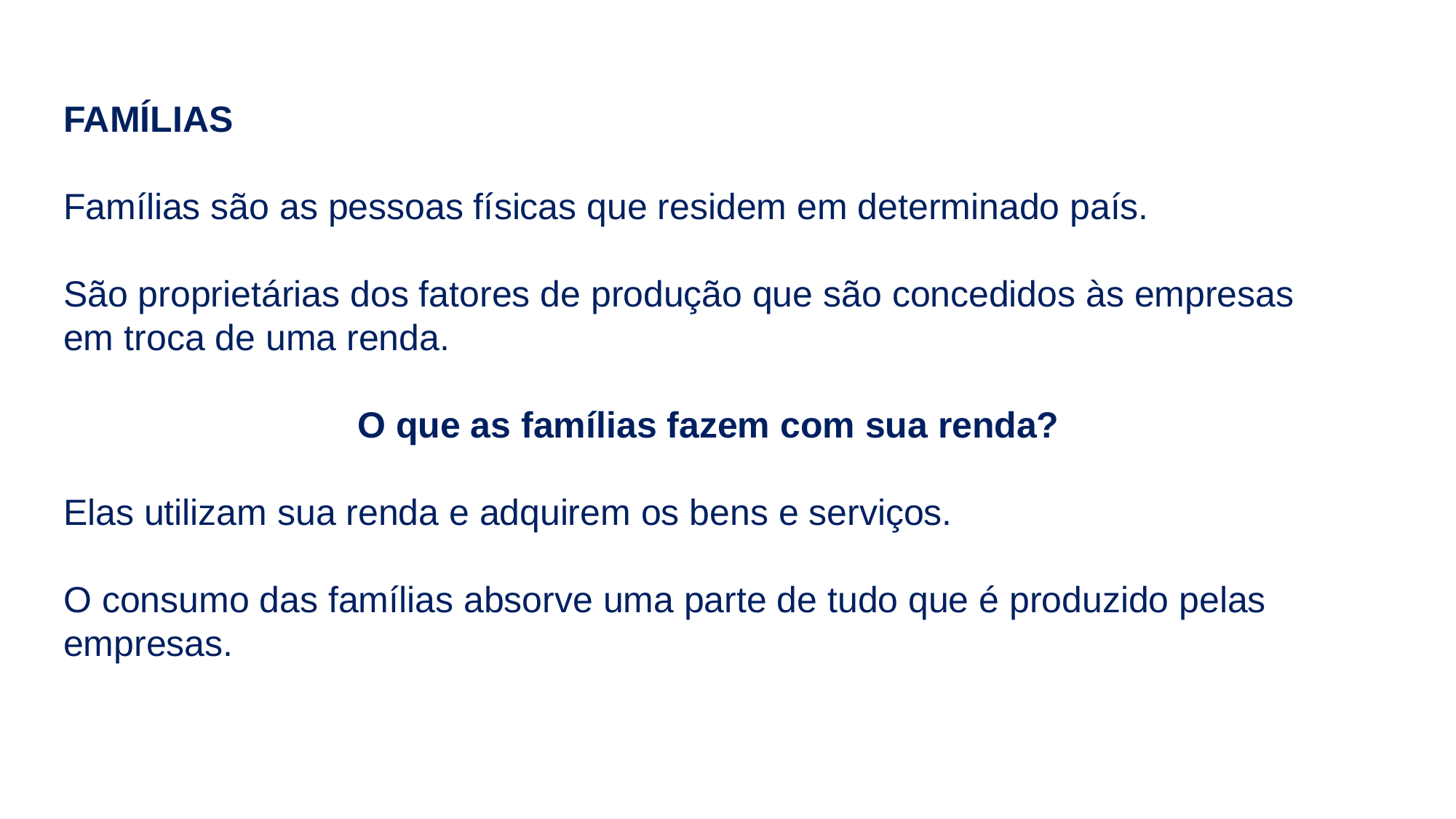

FAMÍLIAS

Famílias são as pessoas físicas que residem em determinado país.

São proprietárias dos fatores de produção que são concedidos às empresas em troca de uma renda.

O que as famílias fazem com sua renda?

Elas utilizam sua renda e adquirem os bens e serviços.

O consumo das famílias absorve uma parte de tudo que é produzido pelas empresas.